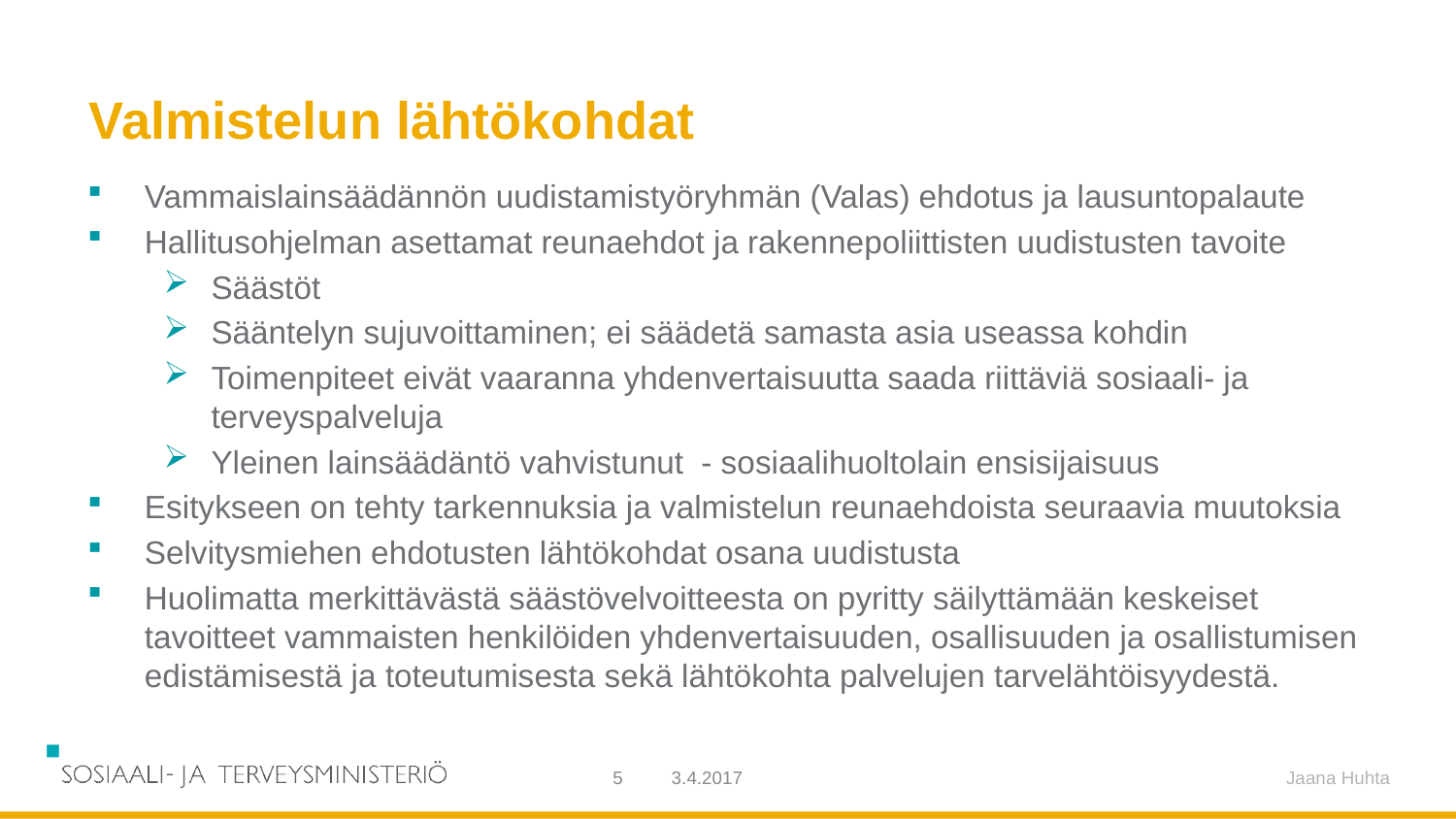

# Valmistelun lähtökohdat
Vammaislainsäädännön uudistamistyöryhmän (Valas) ehdotus ja lausuntopalaute
Hallitusohjelman asettamat reunaehdot ja rakennepoliittisten uudistusten tavoite
Säästöt
Sääntelyn sujuvoittaminen; ei säädetä samasta asia useassa kohdin
Toimenpiteet eivät vaaranna yhdenvertaisuutta saada riittäviä sosiaali- ja terveyspalveluja
Yleinen lainsäädäntö vahvistunut  - sosiaalihuoltolain ensisijaisuus
Esitykseen on tehty tarkennuksia ja valmistelun reunaehdoista seuraavia muutoksia
Selvitysmiehen ehdotusten lähtökohdat osana uudistusta
Huolimatta merkittävästä säästövelvoitteesta on pyritty säilyttämään keskeiset tavoitteet vammaisten henkilöiden yhdenvertaisuuden, osallisuuden ja osallistumisen edistämisestä ja toteutumisesta sekä lähtökohta palvelujen tarvelähtöisyydestä.

5
3.4.2017
Jaana Huhta